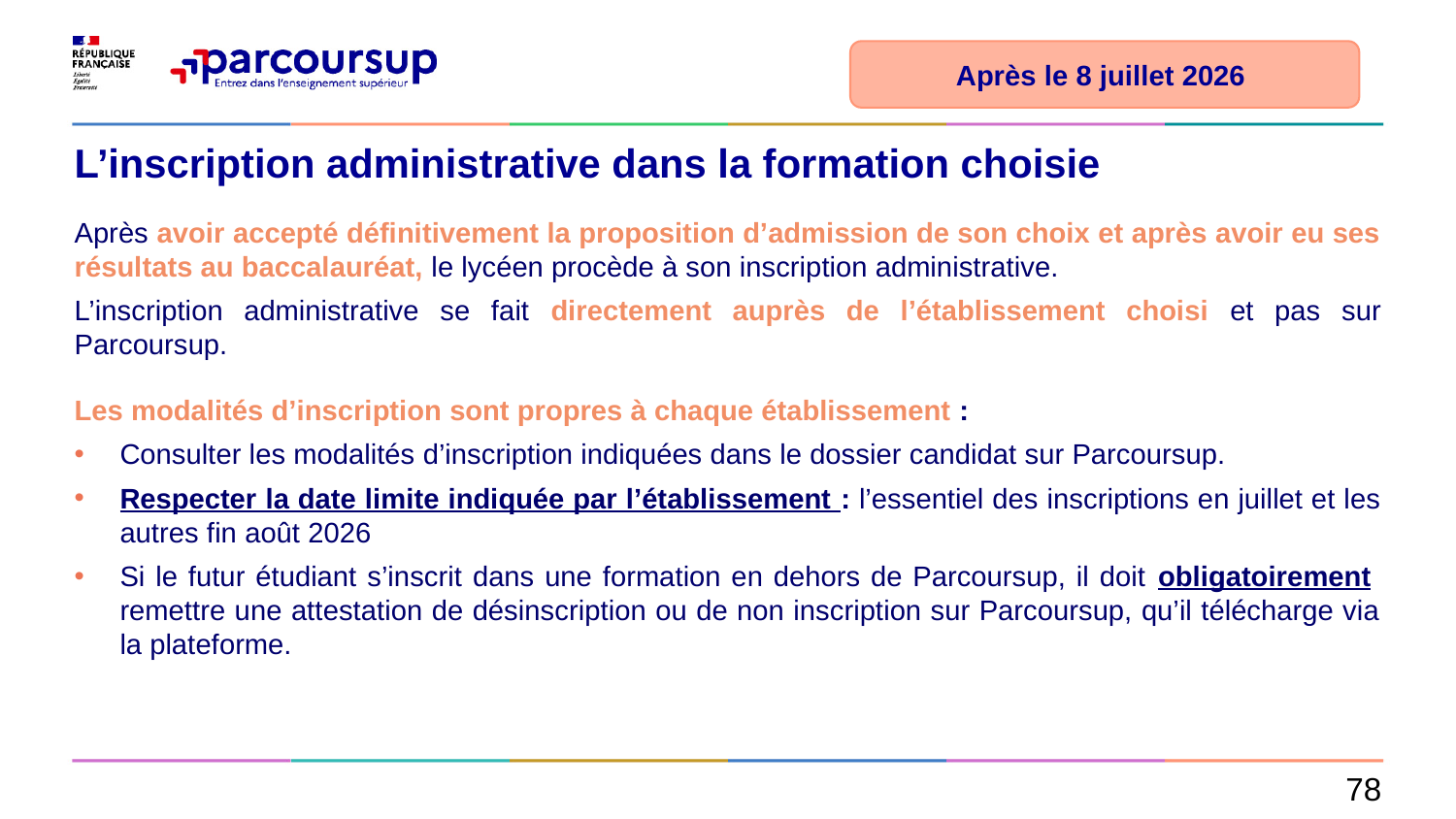

Après le 8 juillet 2026
# L’inscription administrative dans la formation choisie
Après avoir accepté définitivement la proposition d’admission de son choix et après avoir eu ses résultats au baccalauréat, le lycéen procède à son inscription administrative.
L’inscription administrative se fait directement auprès de l’établissement choisi et pas sur Parcoursup.

Les modalités d’inscription sont propres à chaque établissement :
Consulter les modalités d’inscription indiquées dans le dossier candidat sur Parcoursup.
Respecter la date limite indiquée par l’établissement : l’essentiel des inscriptions en juillet et les autres fin août 2026
Si le futur étudiant s’inscrit dans une formation en dehors de Parcoursup, il doit obligatoirement  remettre une attestation de désinscription ou de non inscription sur Parcoursup, qu’il télécharge via la plateforme.

78